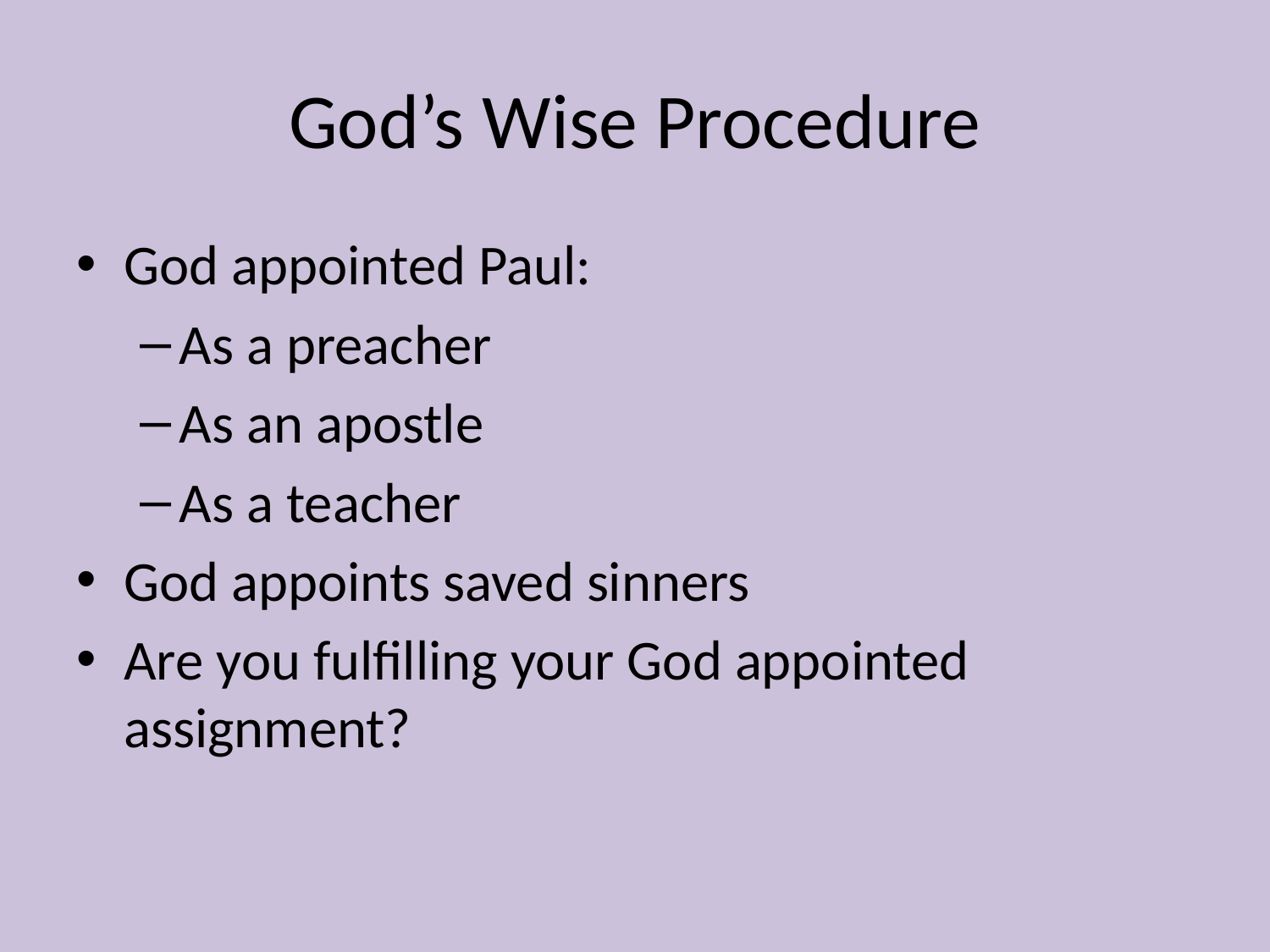

# God’s Wise Procedure
God appointed Paul:
As a preacher
As an apostle
As a teacher
God appoints saved sinners
Are you fulfilling your God appointed assignment?